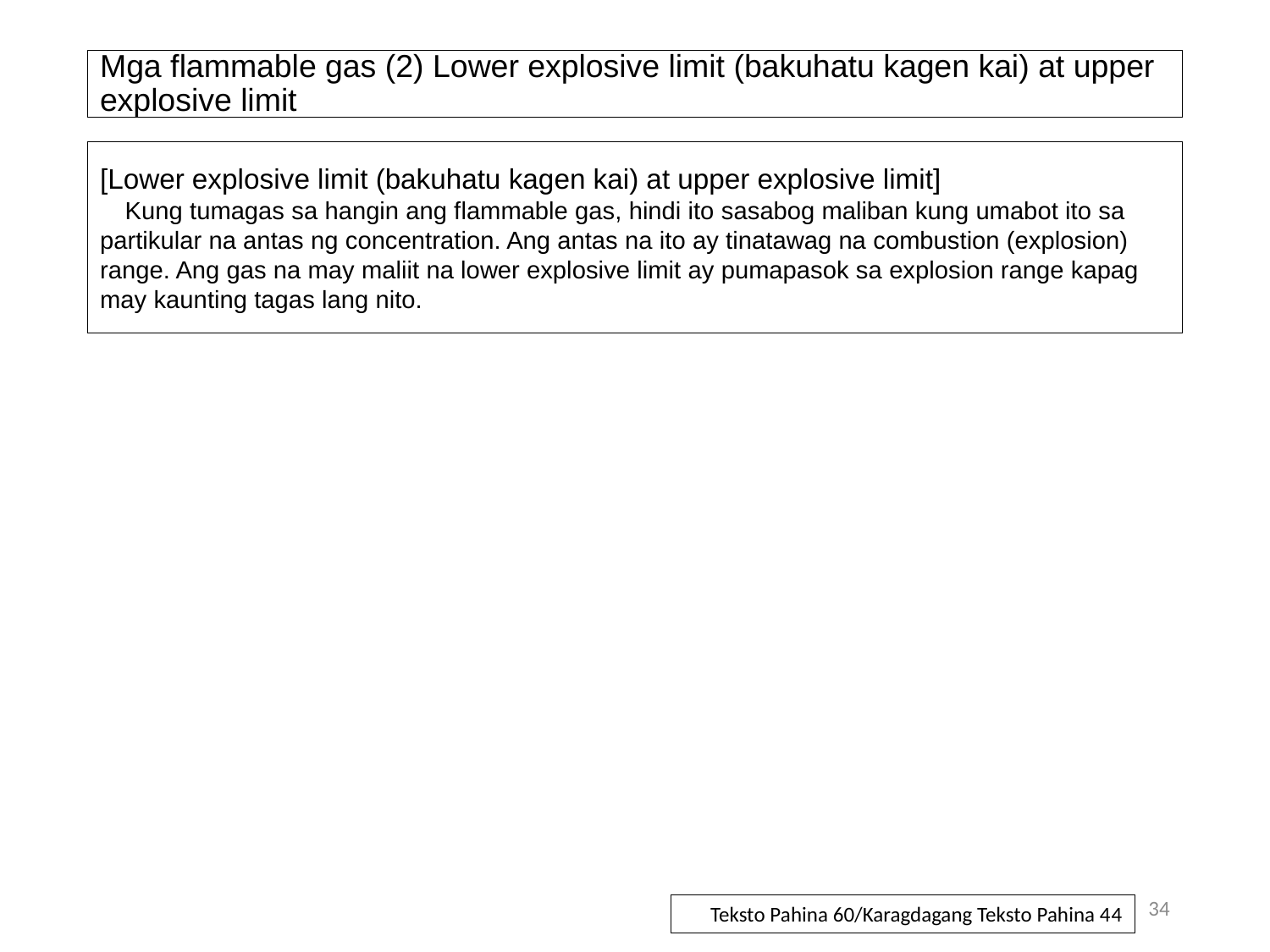

# Mga flammable gas (2) Lower explosive limit (bakuhatu kagen kai) at upper explosive limit
[Lower explosive limit (bakuhatu kagen kai) at upper explosive limit]
Kung tumagas sa hangin ang flammable gas, hindi ito sasabog maliban kung umabot ito sa partikular na antas ng concentration. Ang antas na ito ay tinatawag na combustion (explosion) range. Ang gas na may maliit na lower explosive limit ay pumapasok sa explosion range kapag may kaunting tagas lang nito.
34
Teksto Pahina 60/Karagdagang Teksto Pahina 44